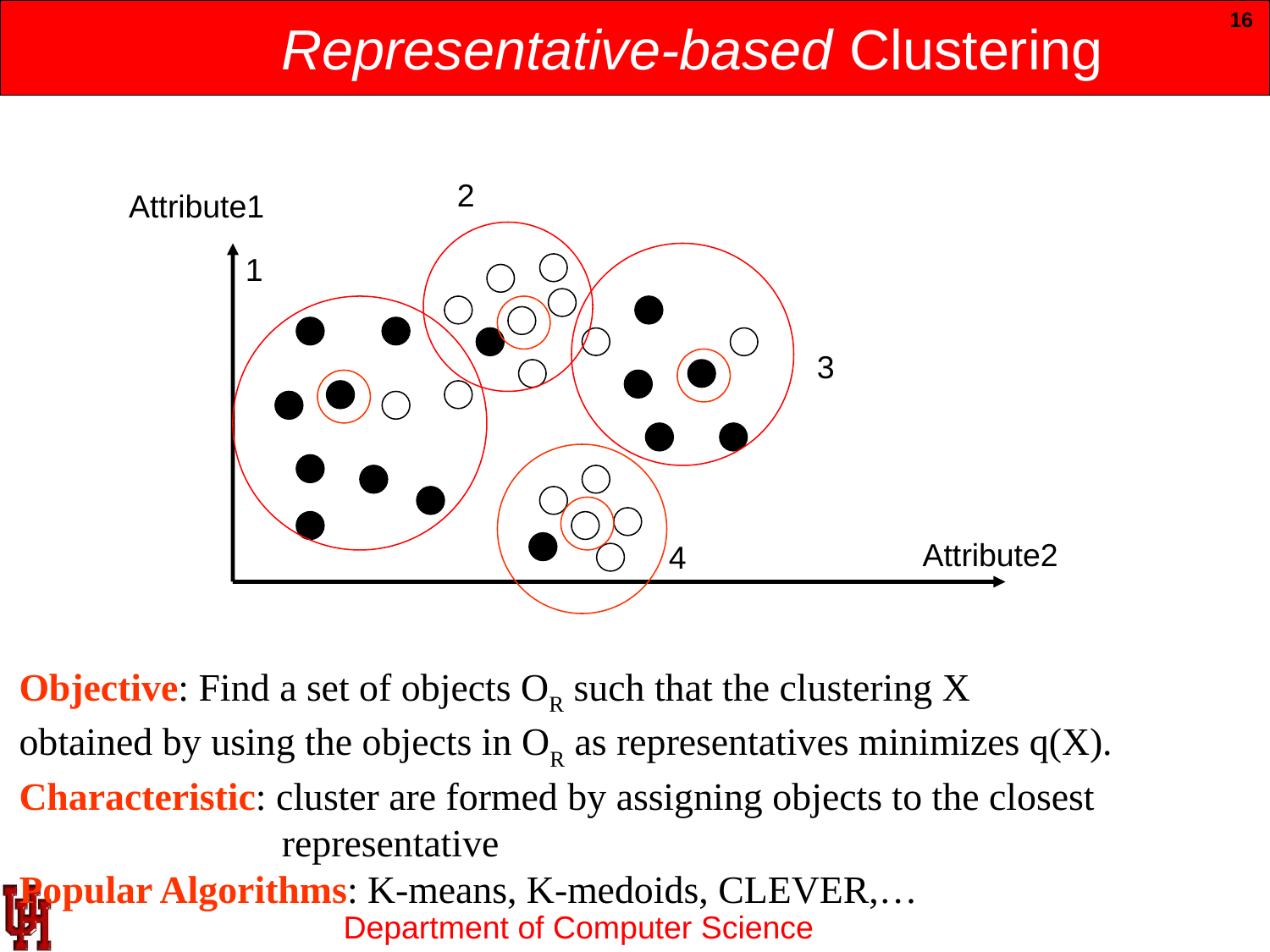

Representative-based Clustering
16

2
Attribute1

1

3

Attribute2
4

Objective: Find a set of objects OR such that the clustering X
obtained by using the objects in OR as representatives minimizes q(X).
Characteristic: cluster are formed by assigning objects to the closest
                           representative
Popular Algorithms: K-means, K-medoids, CLEVER,…